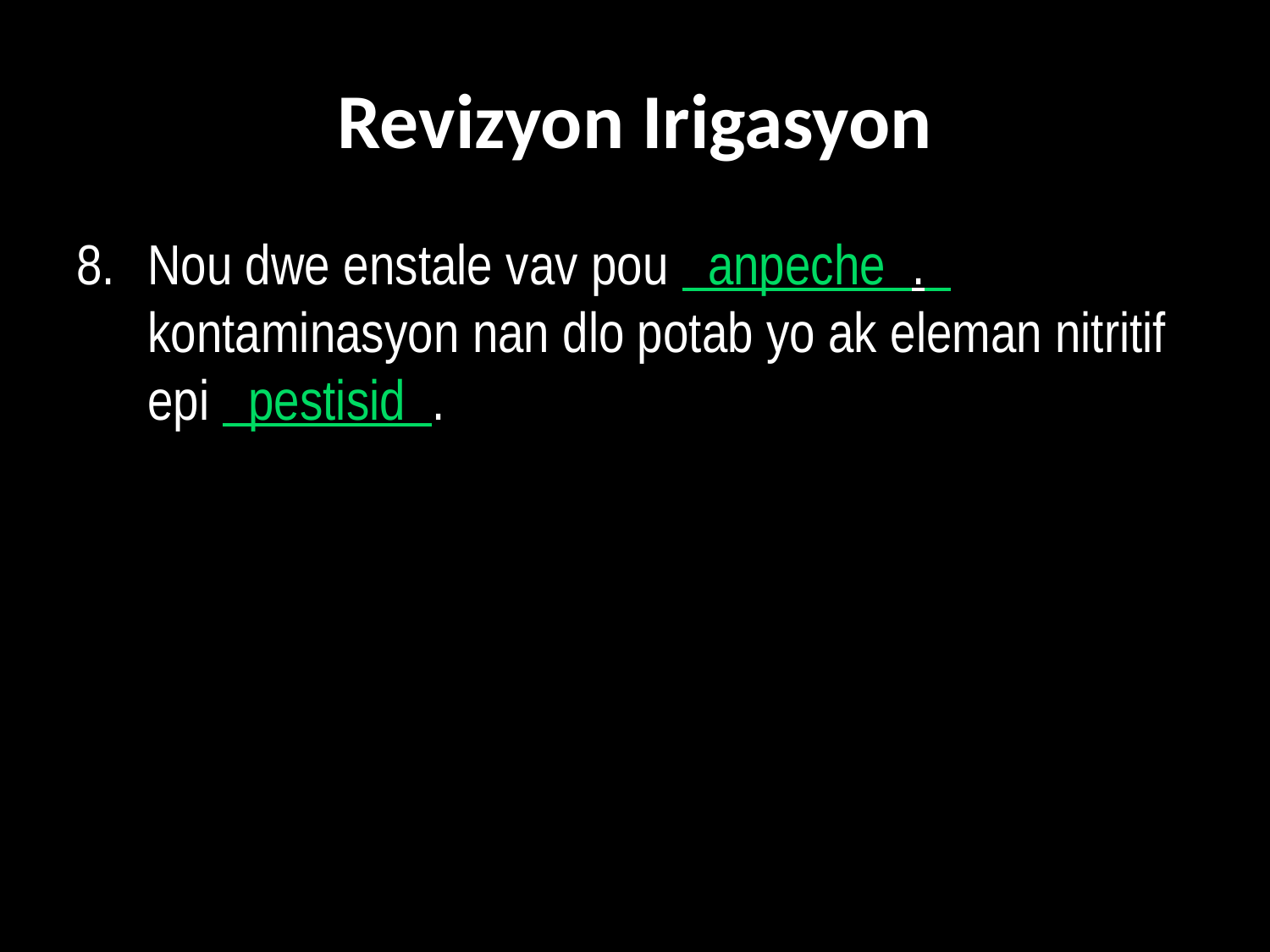

# Revizyon Irigasyon
8. 	Nou dwe enstale vav pou   anpeche  .   kontaminasyon nan dlo potab yo ak eleman nitritif epi   pestisid  .